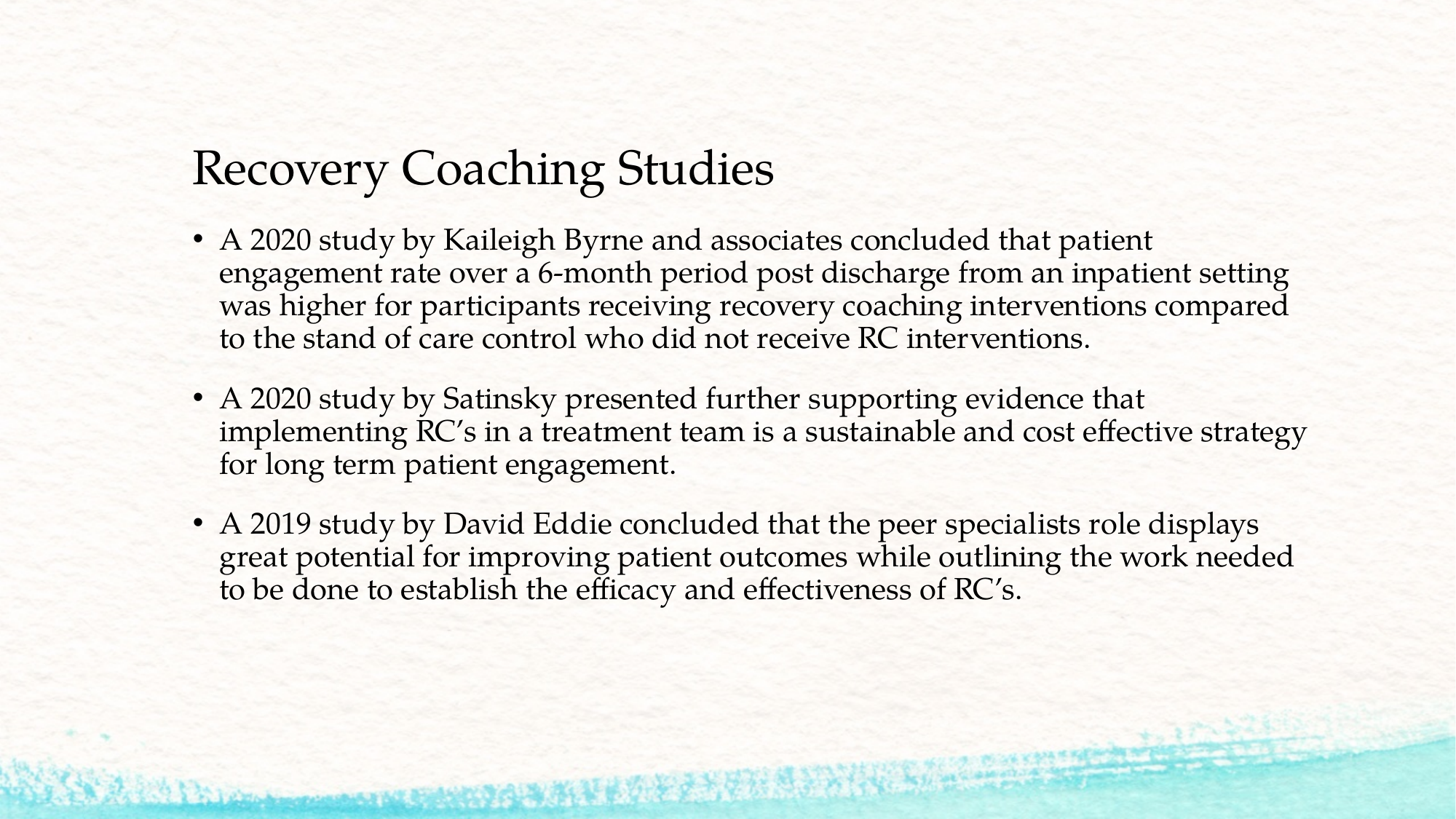

# Recovery Coaching Studies
A 2020 study by Kaileigh Byrne and associates concluded that patient engagement rate over a 6-month period post discharge from an inpatient setting was higher for participants receiving recovery coaching interventions compared to the stand of care control who did not receive RC interventions.
A 2020 study by Satinsky presented further supporting evidence that implementing RC’s in a treatment team is a sustainable and cost effective strategy for long term patient engagement.
A 2019 study by David Eddie concluded that the peer specialists role displays great potential for improving patient outcomes while outlining the work needed to be done to establish the efficacy and effectiveness of RC’s.